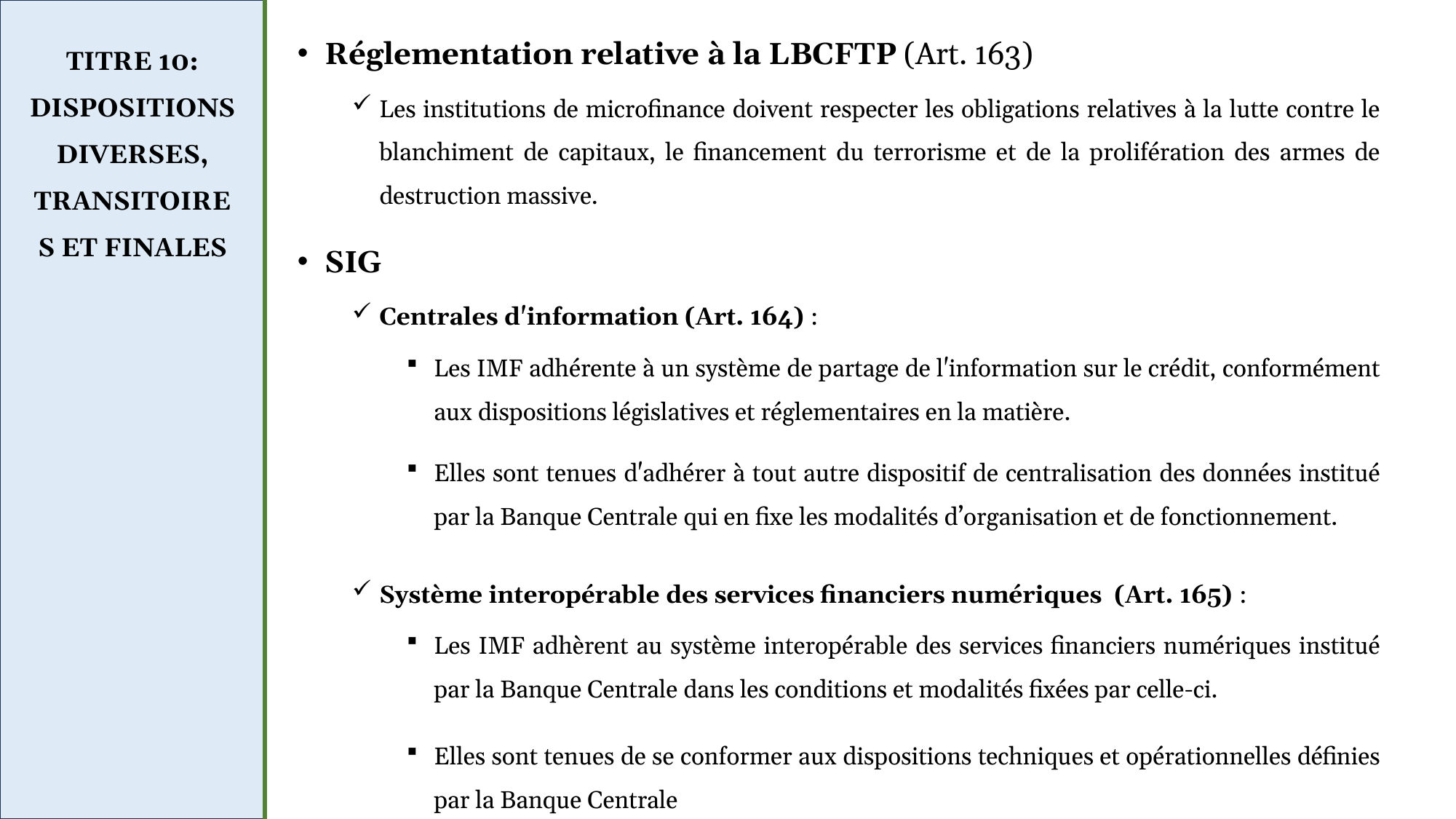

Réglementation relative à la LBCFTP (Art. 163)
Les institutions de microfinance doivent respecter les obligations relatives à la lutte contre le blanchiment de capitaux, le financement du terrorisme et de la prolifération des armes de destruction massive.
SIG
Centrales d'information (Art. 164) :
Les IMF adhérente à un système de partage de l'information sur le crédit, conformément aux dispositions législatives et réglementaires en la matière.

Elles sont tenues d'adhérer à tout autre dispositif de centralisation des données institué par la Banque Centrale qui en fixe les modalités d’organisation et de fonctionnement.

Système interopérable des services financiers numériques  (Art. 165) :
Les IMF adhèrent au système interopérable des services financiers numériques institué par la Banque Centrale dans les conditions et modalités fixées par celle-ci.

Elles sont tenues de se conformer aux dispositions techniques et opérationnelles définies par la Banque Centrale

TITRE 10: DISPOSITIONS DIVERSES, TRANSITOIRES ET FINALES